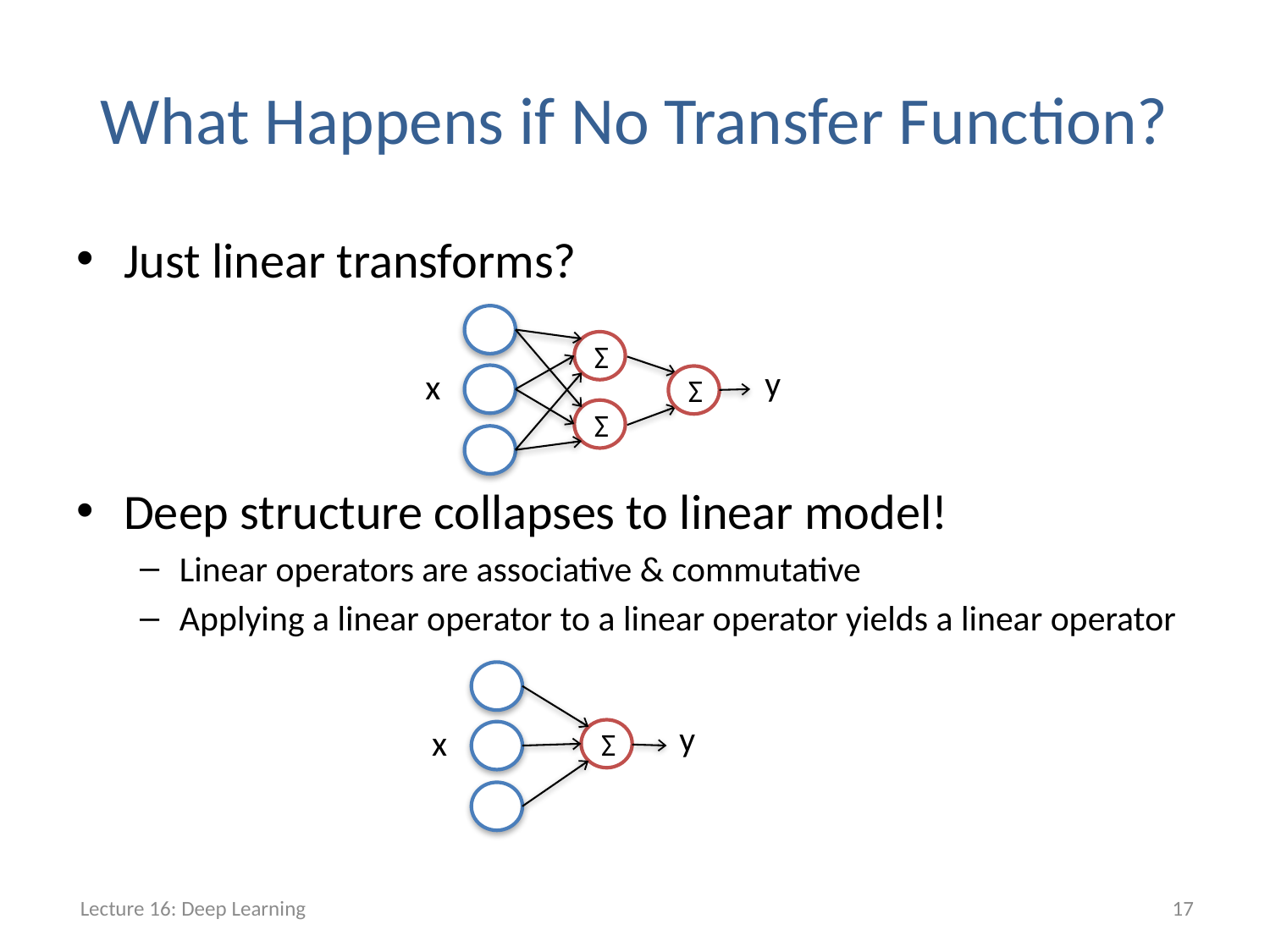

# What Happens if No Transfer Function?
Just linear transforms?

Deep structure collapses to linear model!
Linear operators are associative & commutative
Applying a linear operator to a linear operator yields a linear operator

Σ
y
x

Σ
Σ

y
x
Σ

Lecture 16: Deep Learning
17